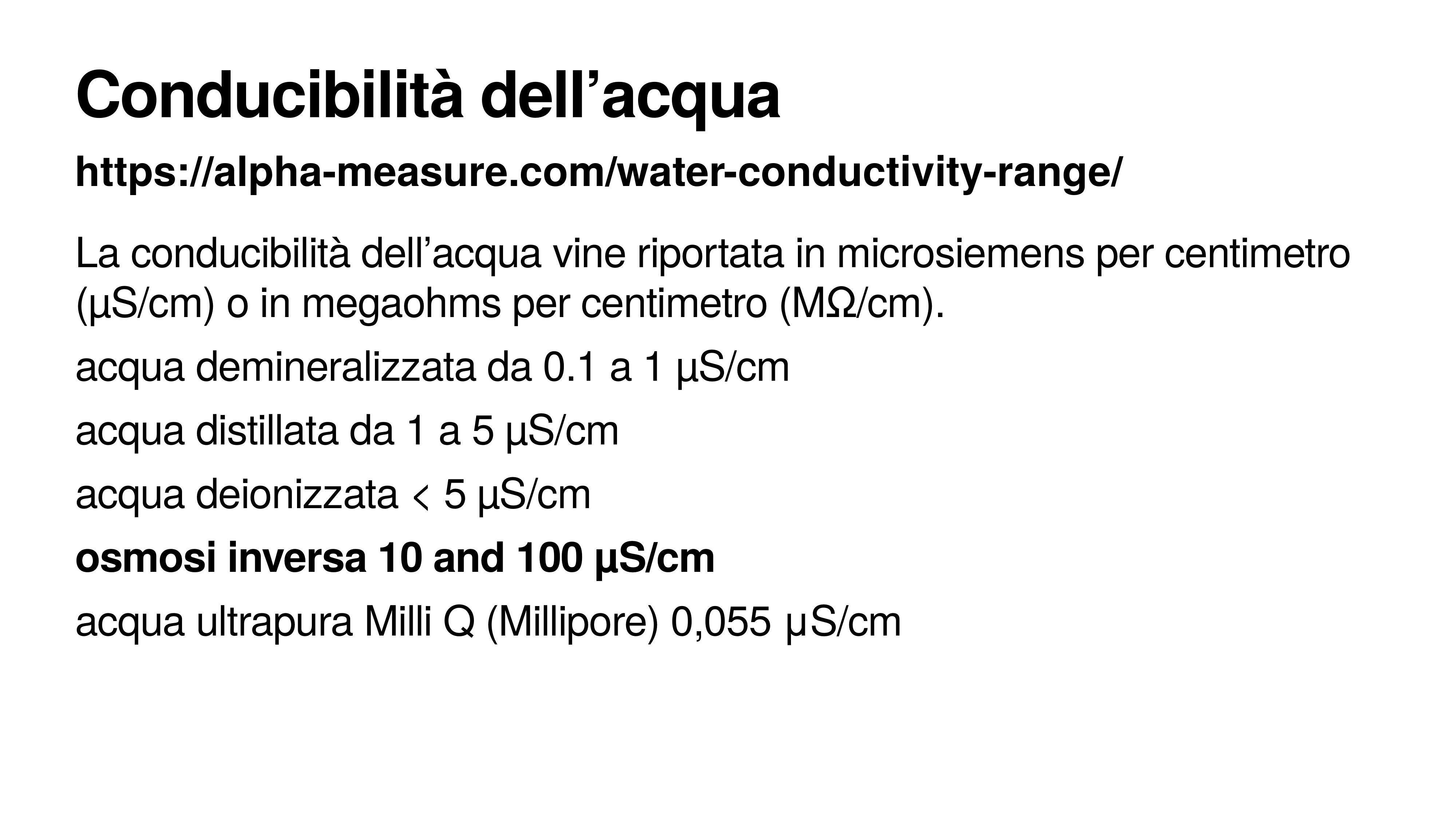

# Conducibilità dell’acqua
https://alpha-measure.com/water-conductivity-range/
La conducibilità dell’acqua vine riportata in microsiemens per centimetro (µS/cm) o in megaohms per centimetro (MΩ/cm).
acqua demineralizzata da 0.1 a 1 µS/cm
acqua distillata da 1 a 5 µS/cm
acqua deionizzata < 5 µS/cm
osmosi inversa 10 and 100 µS/cm
acqua ultrapura Milli Q (Millipore) 0,055 μS/cm